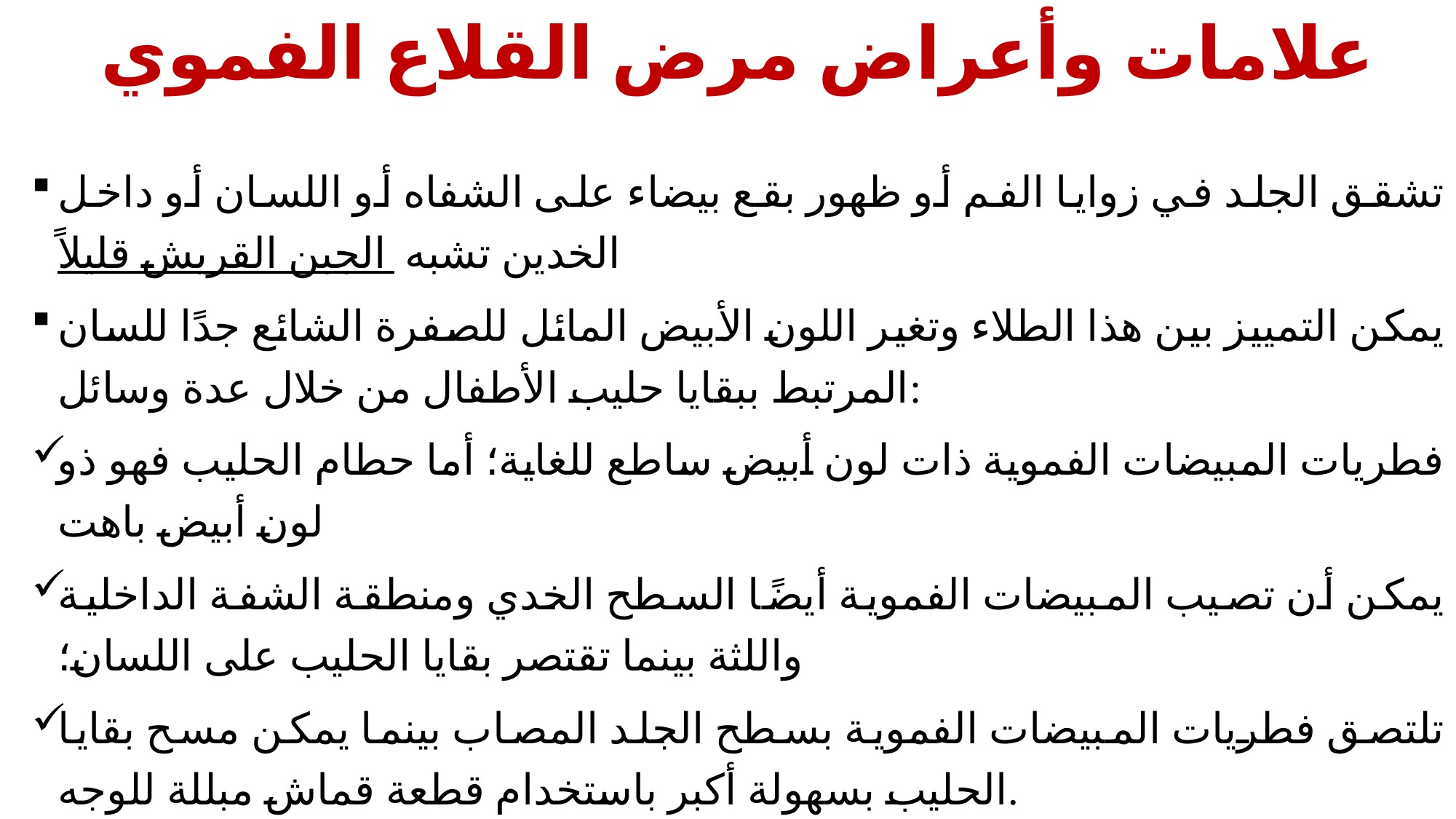

# علامات وأعراض مرض القلاع الفموي
تشقق الجلد في زوايا الفم أو ظهور بقع بيضاء على الشفاه أو اللسان أو داخل الخدين تشبه الجبن القريش قليلاً
يمكن التمييز بين هذا الطلاء وتغير اللون الأبيض المائل للصفرة الشائع جدًا للسان المرتبط ببقايا حليب الأطفال من خلال عدة وسائل:
فطريات المبيضات الفموية ذات لون أبيض ساطع للغاية؛ أما حطام الحليب فهو ذو لون أبيض باهت
يمكن أن تصيب المبيضات الفموية أيضًا السطح الخدي ومنطقة الشفة الداخلية واللثة بينما تقتصر بقايا الحليب على اللسان؛
تلتصق فطريات المبيضات الفموية بسطح الجلد المصاب بينما يمكن مسح بقايا الحليب بسهولة أكبر باستخدام قطعة قماش مبللة للوجه.